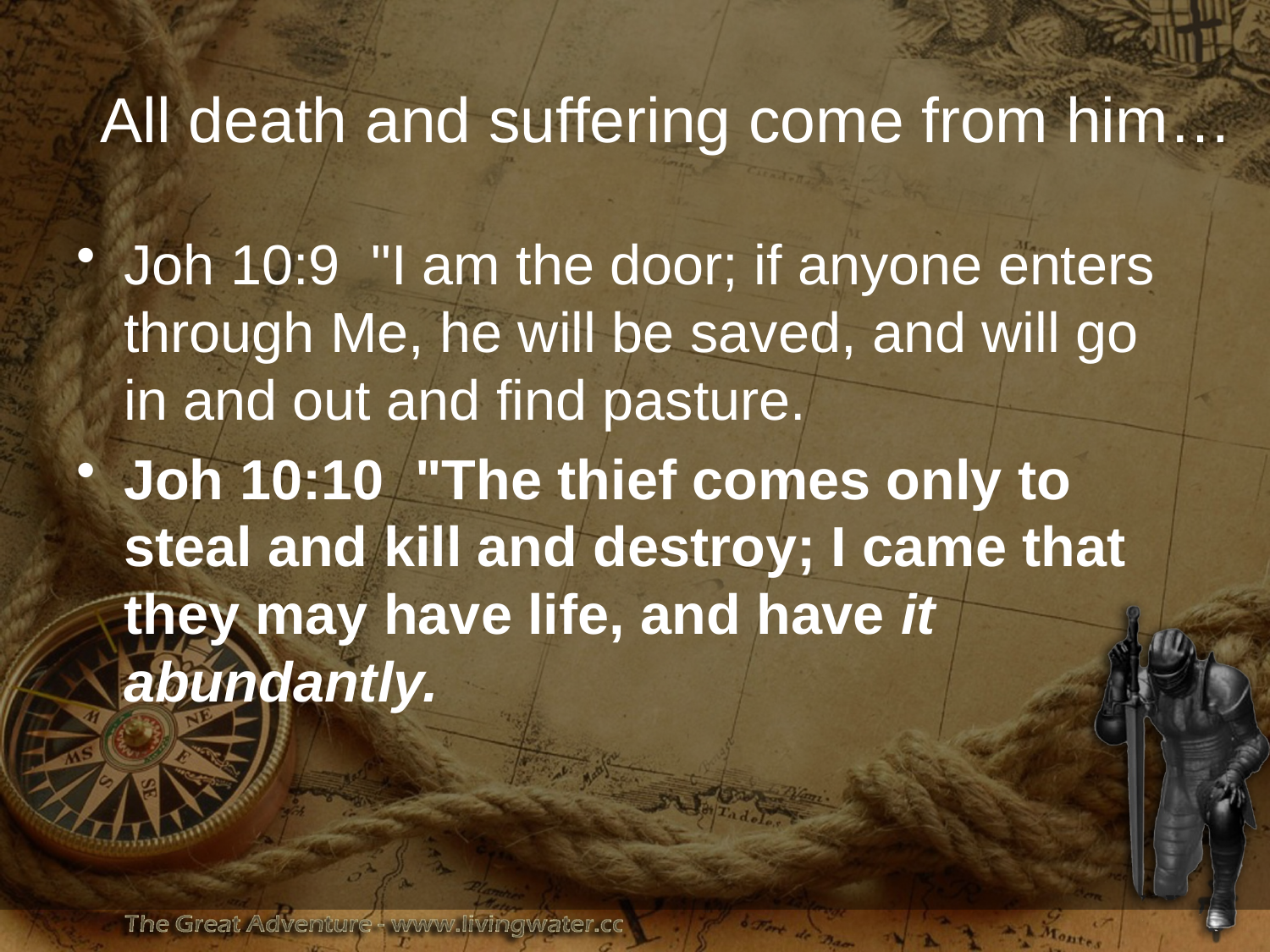

# All death and suffering come from him…
Joh 10:9  "I am the door; if anyone enters through Me, he will be saved, and will go in and out and find pasture.
Joh 10:10  "The thief comes only to steal and kill and destroy; I came that they may have life, and have it abundantly.